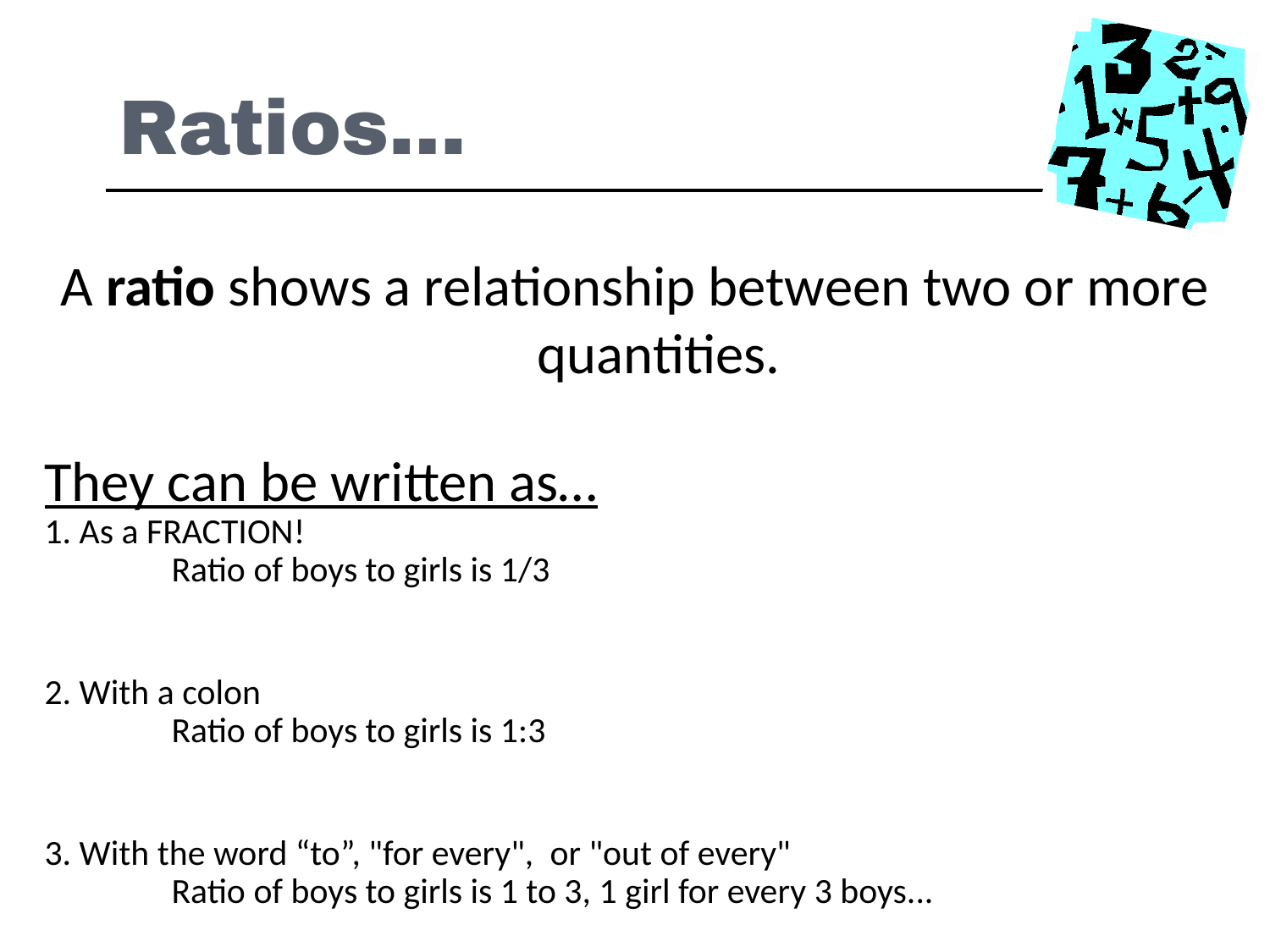

Ratios…

A ratio shows a relationship between two or more quantities.

They can be written as…
1. As a FRACTION!
	Ratio of boys to girls is 1/3

2. With a colon
	Ratio of boys to girls is 1:3

3. With the word “to”, "for every",  or "out of every"
	Ratio of boys to girls is 1 to 3, 1 girl for every 3 boys...